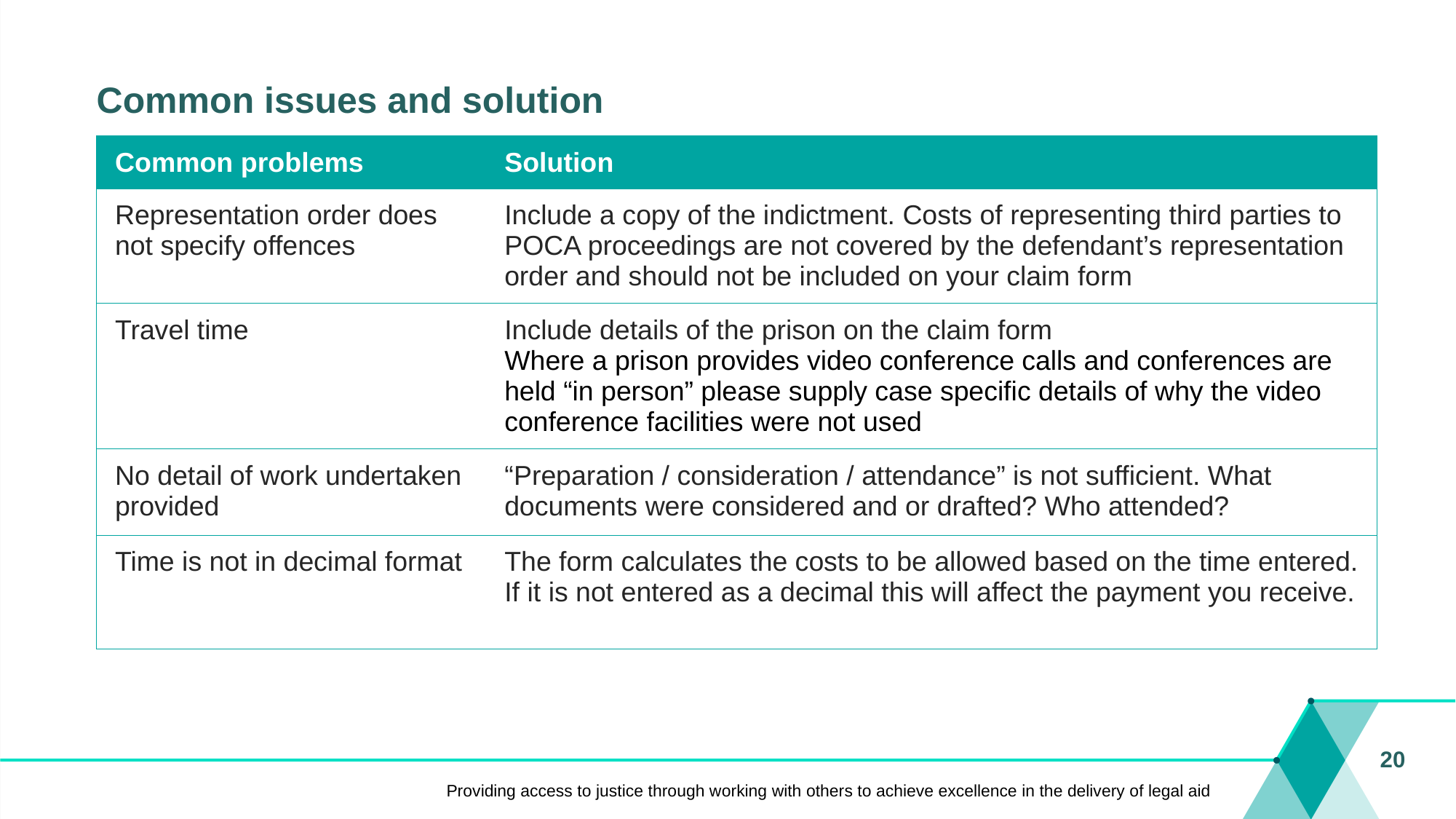

# Common issues and solution
| Common problems | Solution |
| --- | --- |
| Representation order does not specify offences | Include a copy of the indictment. Costs of representing third parties to POCA proceedings are not covered by the defendant’s representation order and should not be included on your claim form |
| Travel time | Include details of the prison on the claim form Where a prison provides video conference calls and conferences are held “in person” please supply case specific details of why the video conference facilities were not used |
| No detail of work undertaken provided | “Preparation / consideration / attendance” is not sufficient. What documents were considered and or drafted? Who attended? |
| Time is not in decimal format | The form calculates the costs to be allowed based on the time entered. If it is not entered as a decimal this will affect the payment you receive. |
20
Providing access to justice through working with others to achieve excellence in the delivery of legal aid